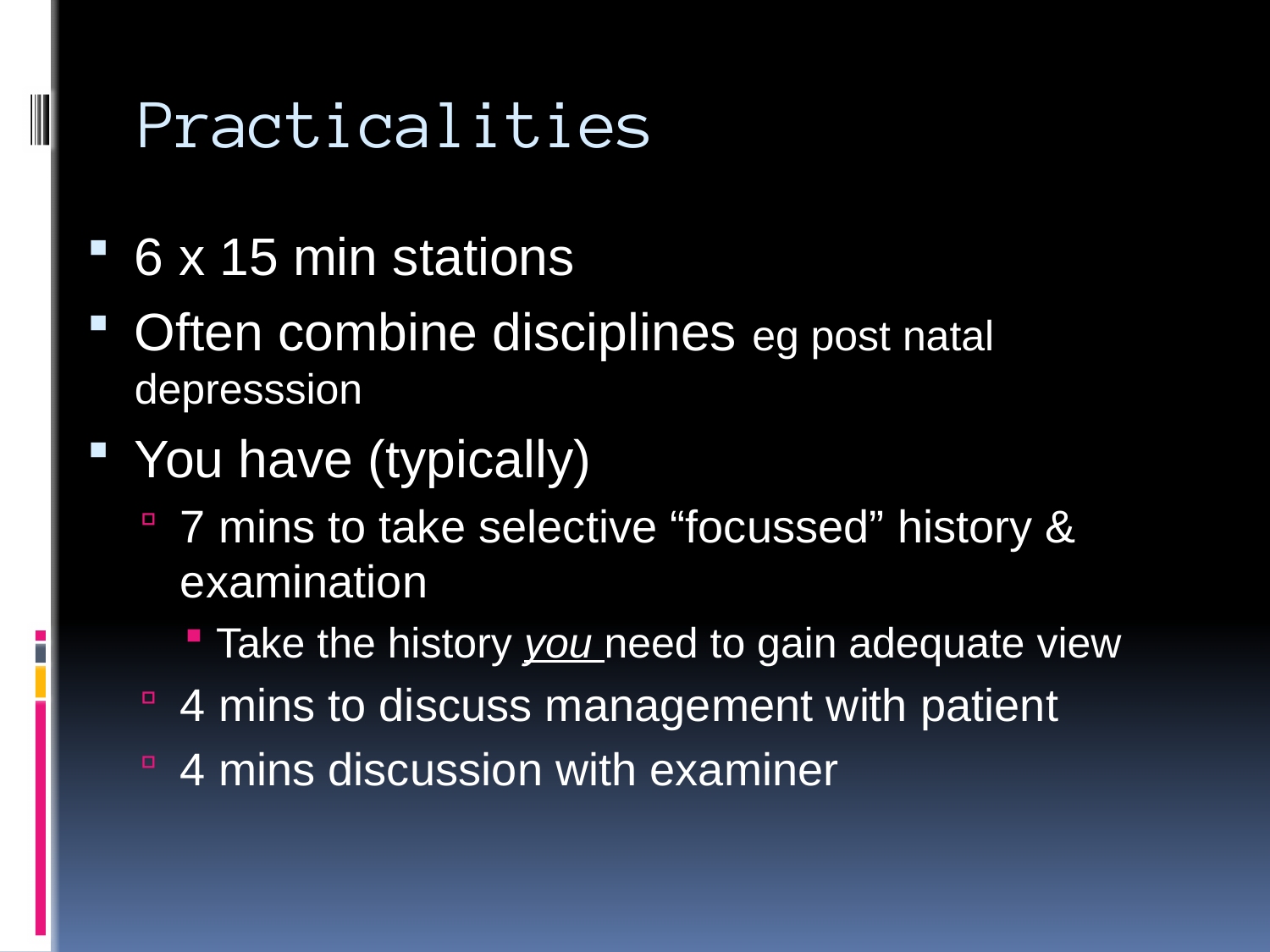

# Practicalities
6 x 15 min stations
Often combine disciplines eg post natal depresssion
You have (typically)
7 mins to take selective “focussed” history & examination
Take the history you need to gain adequate view
4 mins to discuss management with patient
4 mins discussion with examiner